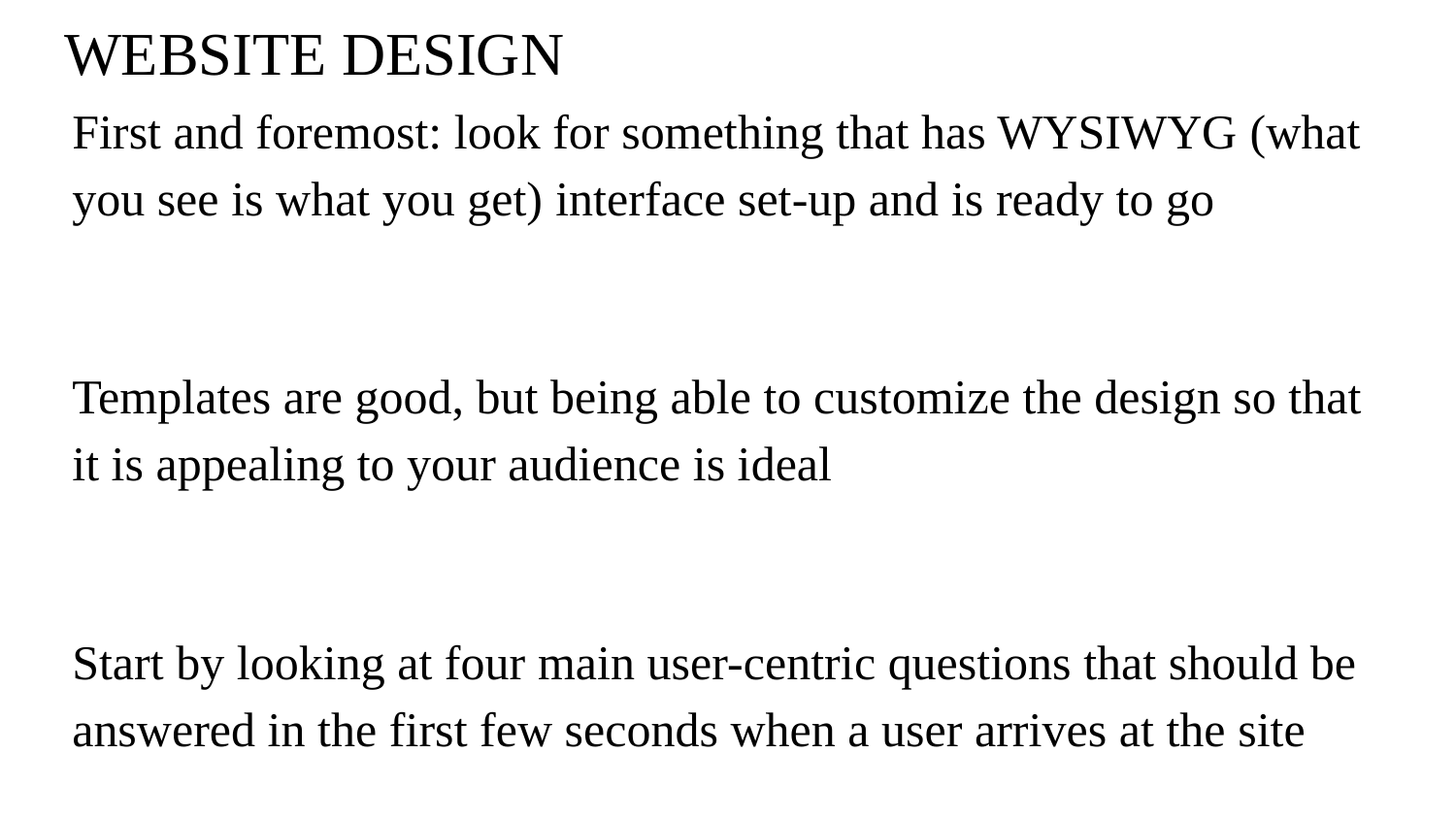

# WEBSITE DESIGN

First and foremost: look for something that has WYSIWYG (what you see is what you get) interface set-up and is ready to go

Templates are good, but being able to customize the design so that it is appealing to your audience is ideal

Start by looking at four main user-centric questions that should be answered in the first few seconds when a user arrives at the site